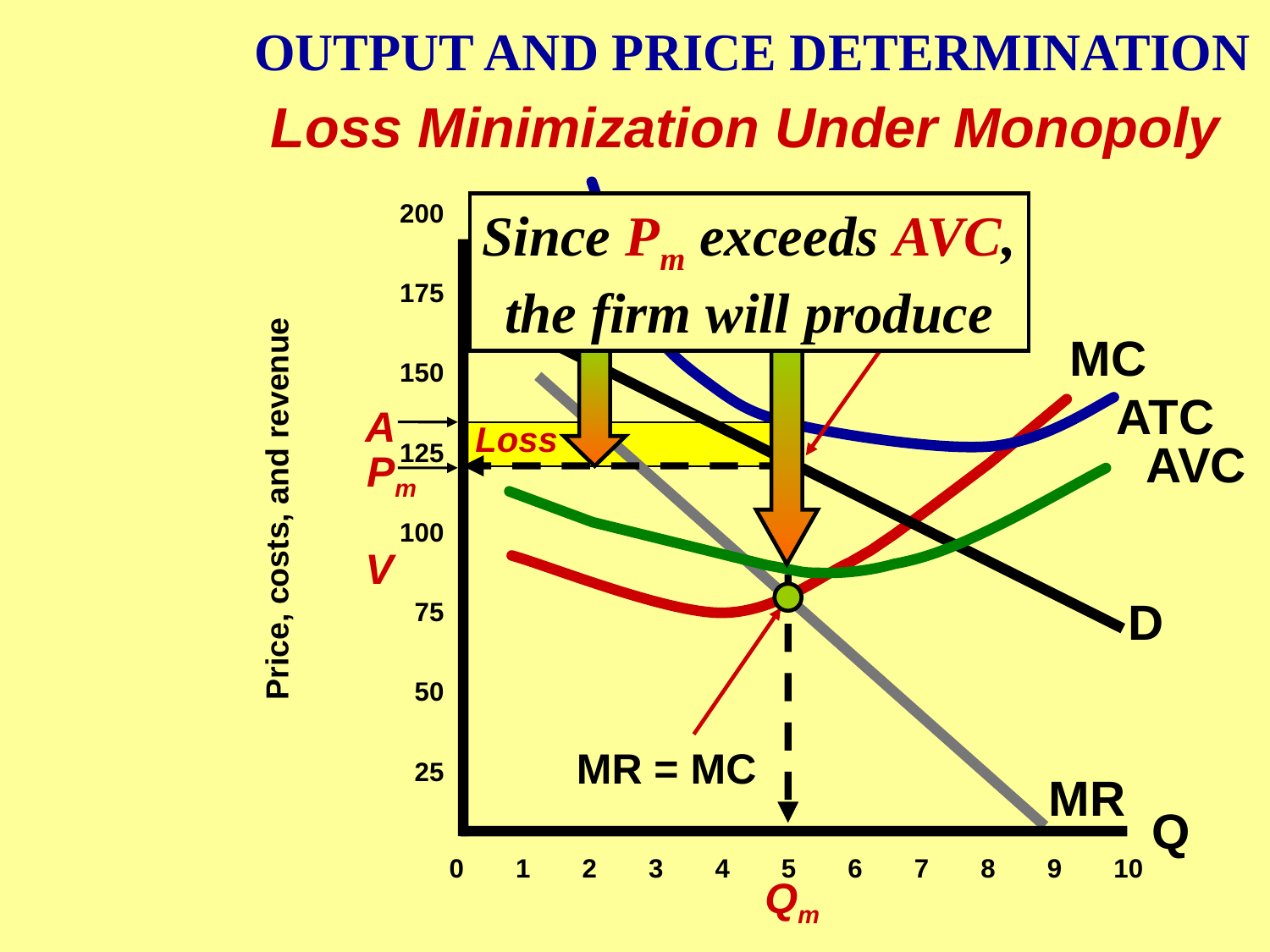

OUTPUT AND PRICE DETERMINATION
Loss Minimization Under Monopoly

Loss
Per Unit
Since Pm exceeds AVC,
the firm will produce

200

175

150

125

100

75

  50

25

Price, costs, and revenue
Q
0       1       2       3       4       5       6       7       8       9       10

MC

ATC
A

Loss

AVC
Pm

V

D

MR = MC
MR
Qm